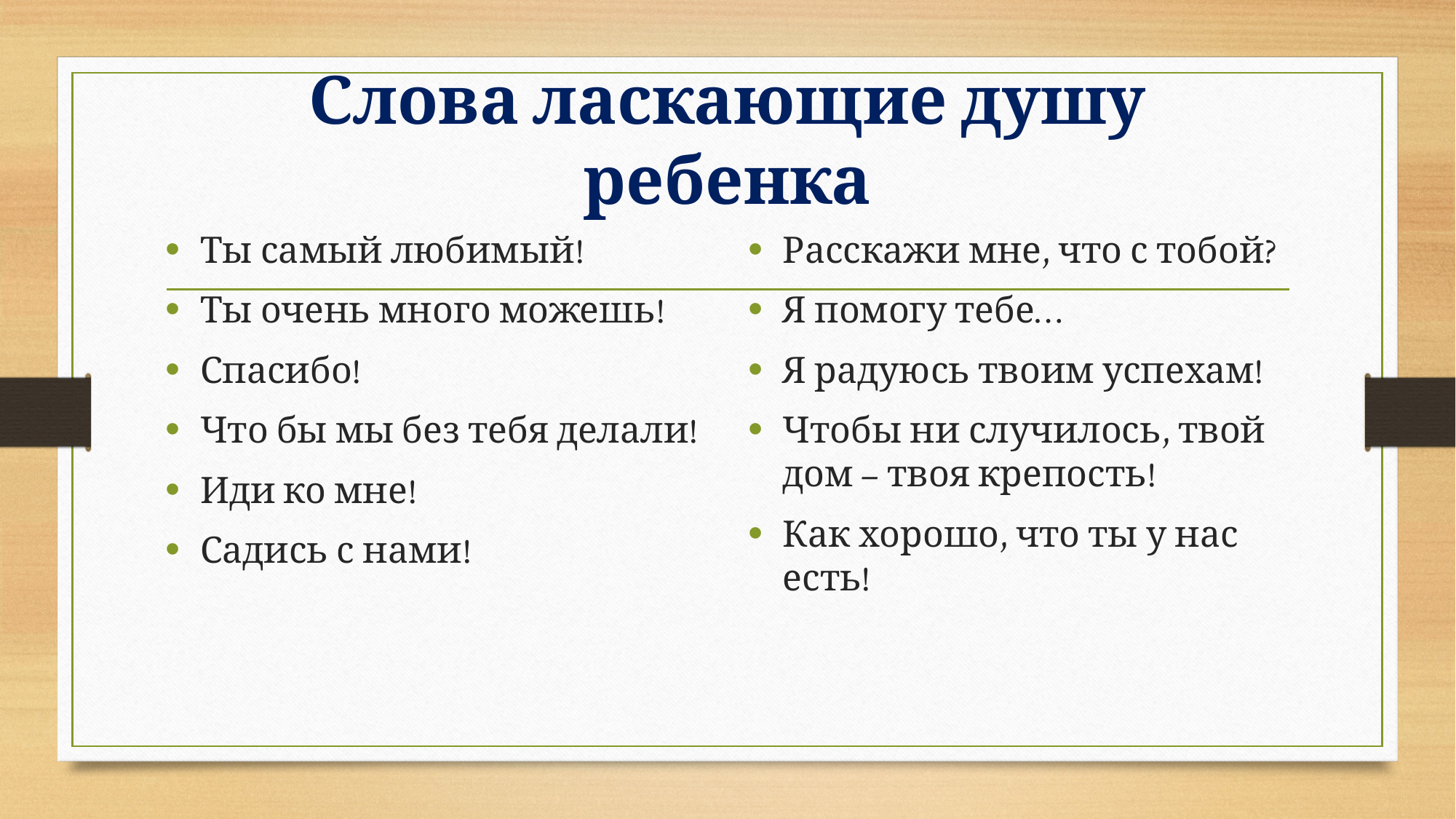

# Слова ласкающие душу ребенка
Расскажи мне, что с тобой?
Я помогу тебе…
Я радуюсь твоим успехам!
Чтобы ни случилось, твой дом – твоя крепость!
Как хорошо, что ты у нас есть!

Ты самый любимый!
Ты очень много можешь!
Спасибо!
Что бы мы без тебя делали!
Иди ко мне!
Садись с нами!